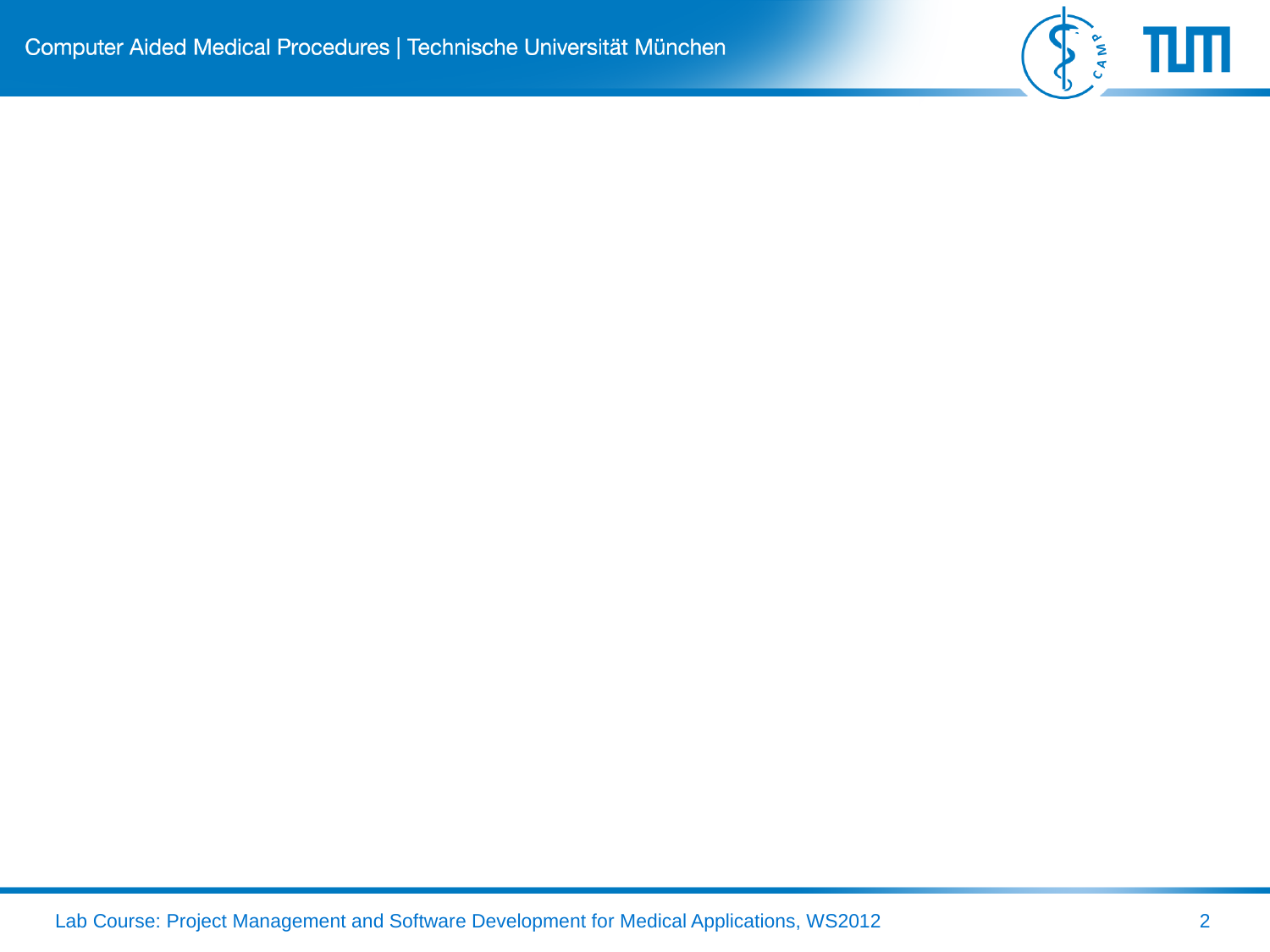

#

Lab Course: Project Management and Software Development for Medical Applications, WS2012
2